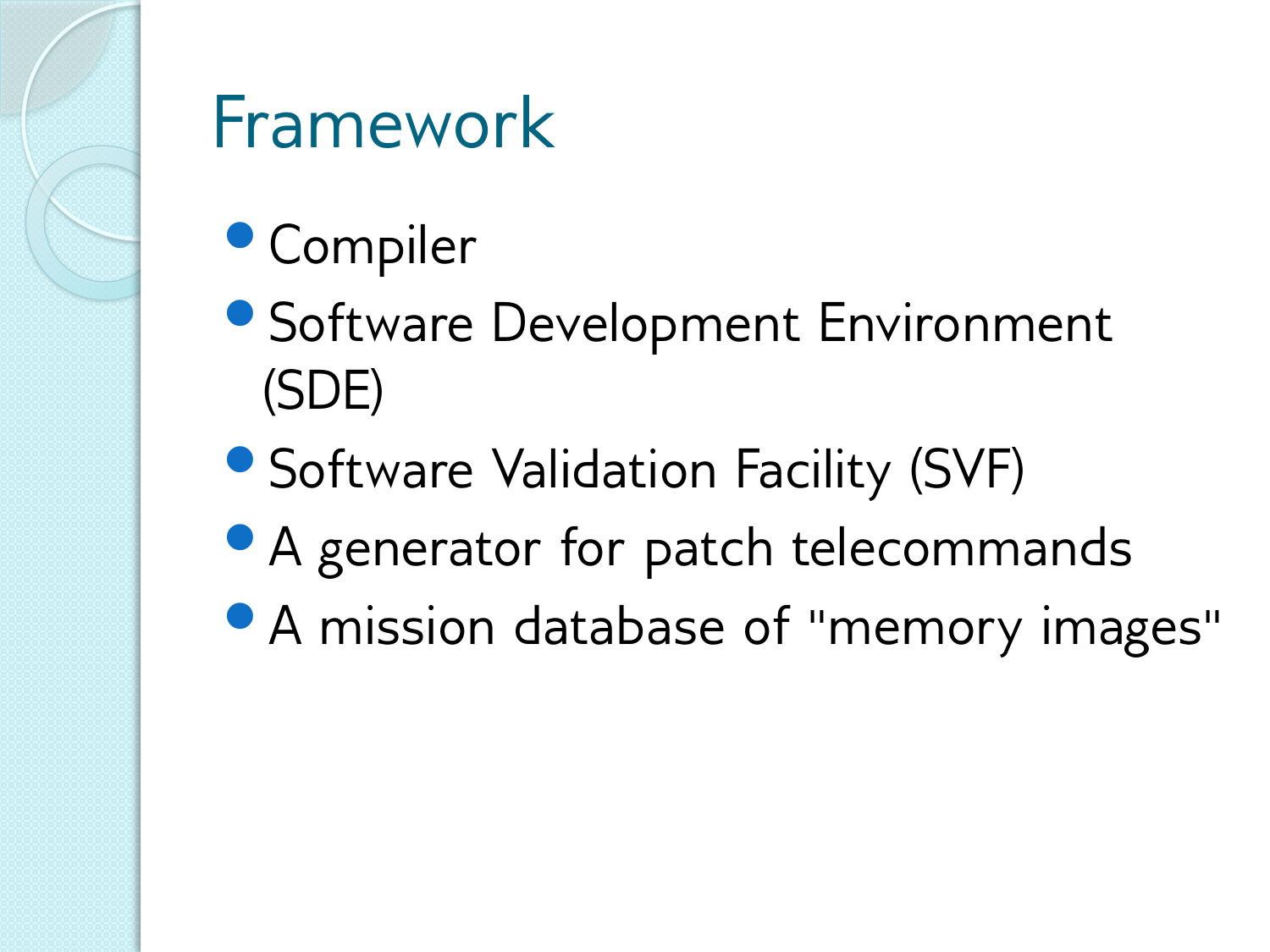

# Framework
Compiler
Software Development Environment (SDE)
Software Validation Facility (SVF)
A generator for patch telecommands
A mission database of "memory images"